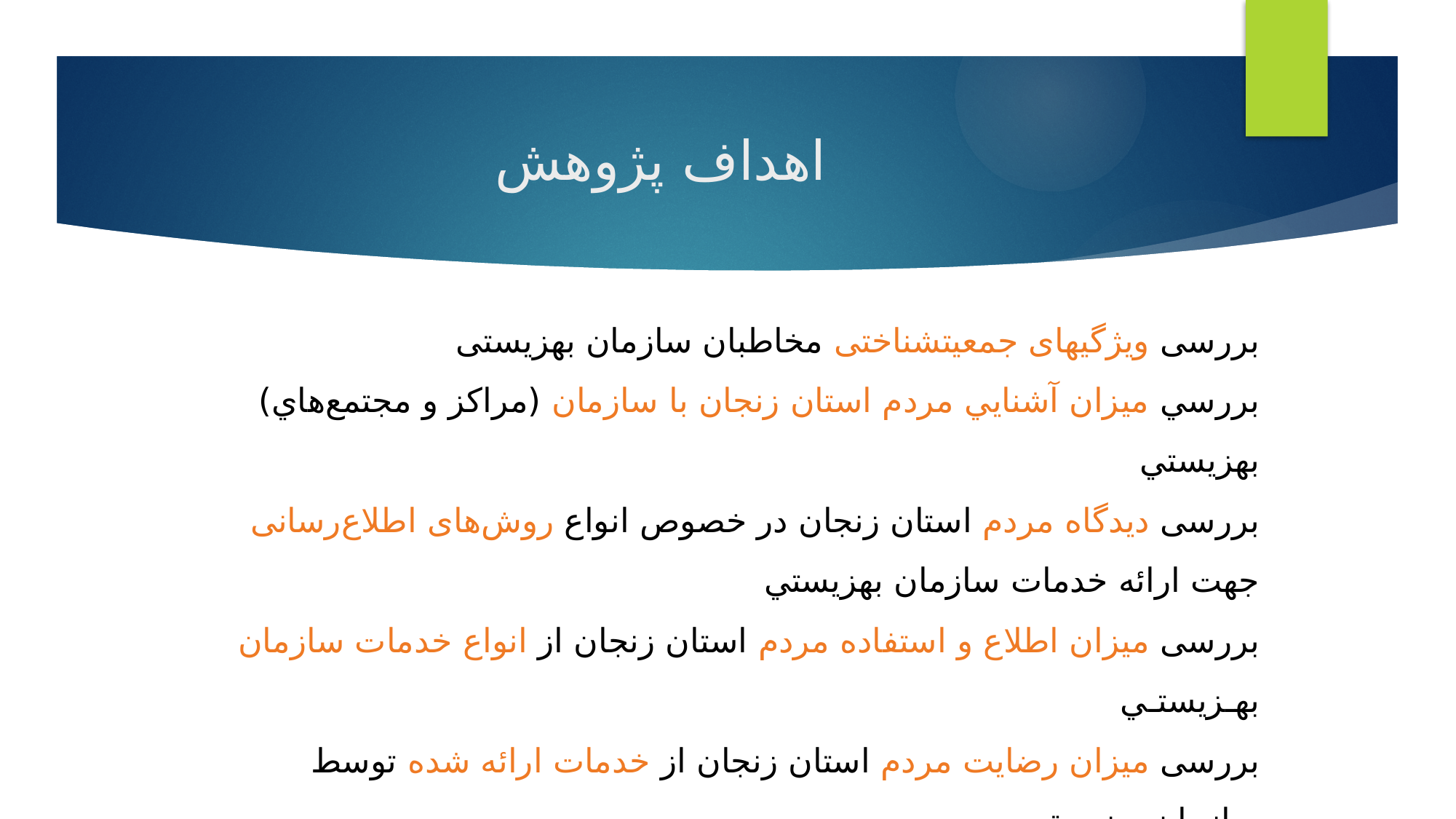

# اهداف پژوهش
بررسی ویژگی­های جمعیت­شناختی مخاطبان سازمان بهزیستی
بررسي میزان آشنايي مردم استان زنجان با سازمان (مراکز و مجتمع‌هاي) بهزيستي
بررسی دیدگاه مردم استان زنجان در خصوص انواع روش‌های اطلاع‌رسانی جهت ارائه خدمات سازمان بهزيستي
بررسی میزان اطلاع و استفاده مردم استان زنجان از انواع خدمات سازمان بهـزيستـي
بررسی میزان رضایت مردم استان زنجان از خدمات ارائه شده توسط سازمان بهزیستی
بررسی انتظار مردم استان زنجان در خصوص ارائه انواع خدمات از سازمان بهزیستی
بررسی دیدگاه مردم استان زنجان در خصوص میزان تناسب طراحی فضای شهری با استفاده تمام اقشار